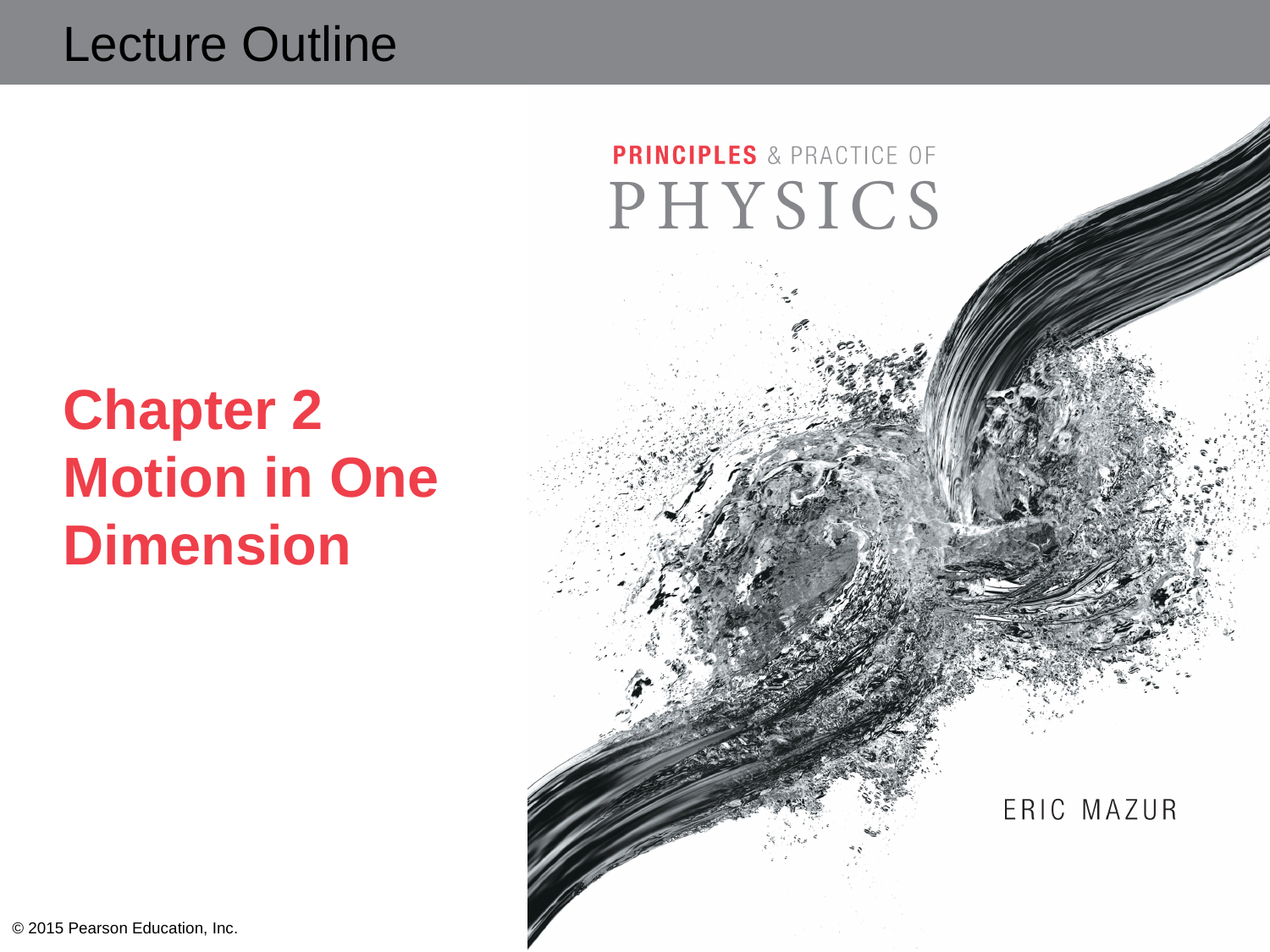

# Chapter 2 Motion in One Dimension
© 2015 Pearson Education, Inc.